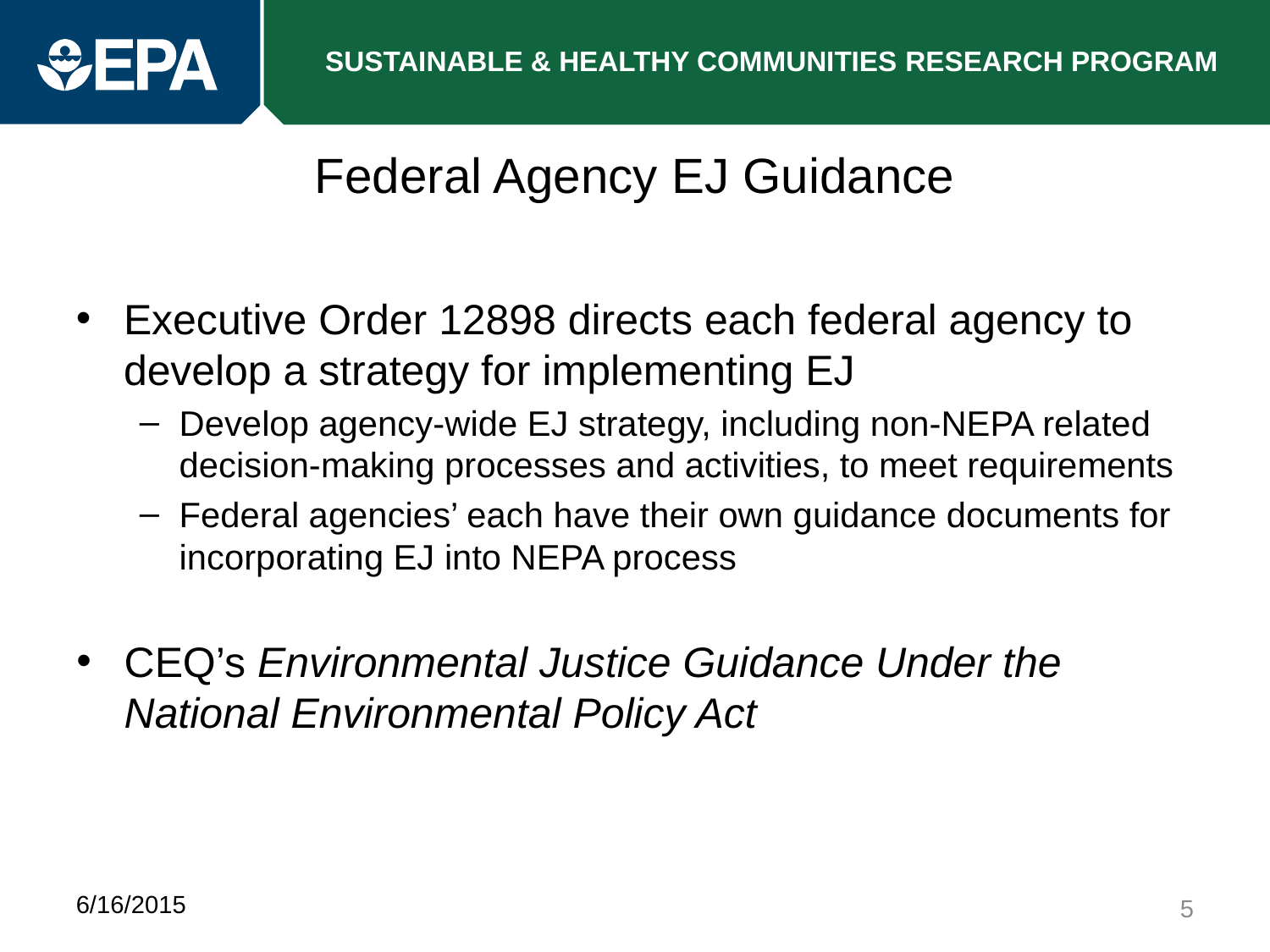

# Federal Agency EJ Guidance
Executive Order 12898 directs each federal agency to develop a strategy for implementing EJ
Develop agency-wide EJ strategy, including non-NEPA related decision-making processes and activities, to meet requirements
Federal agencies’ each have their own guidance documents for incorporating EJ into NEPA process

CEQ’s Environmental Justice Guidance Under the National Environmental Policy Act

6/16/2015
5